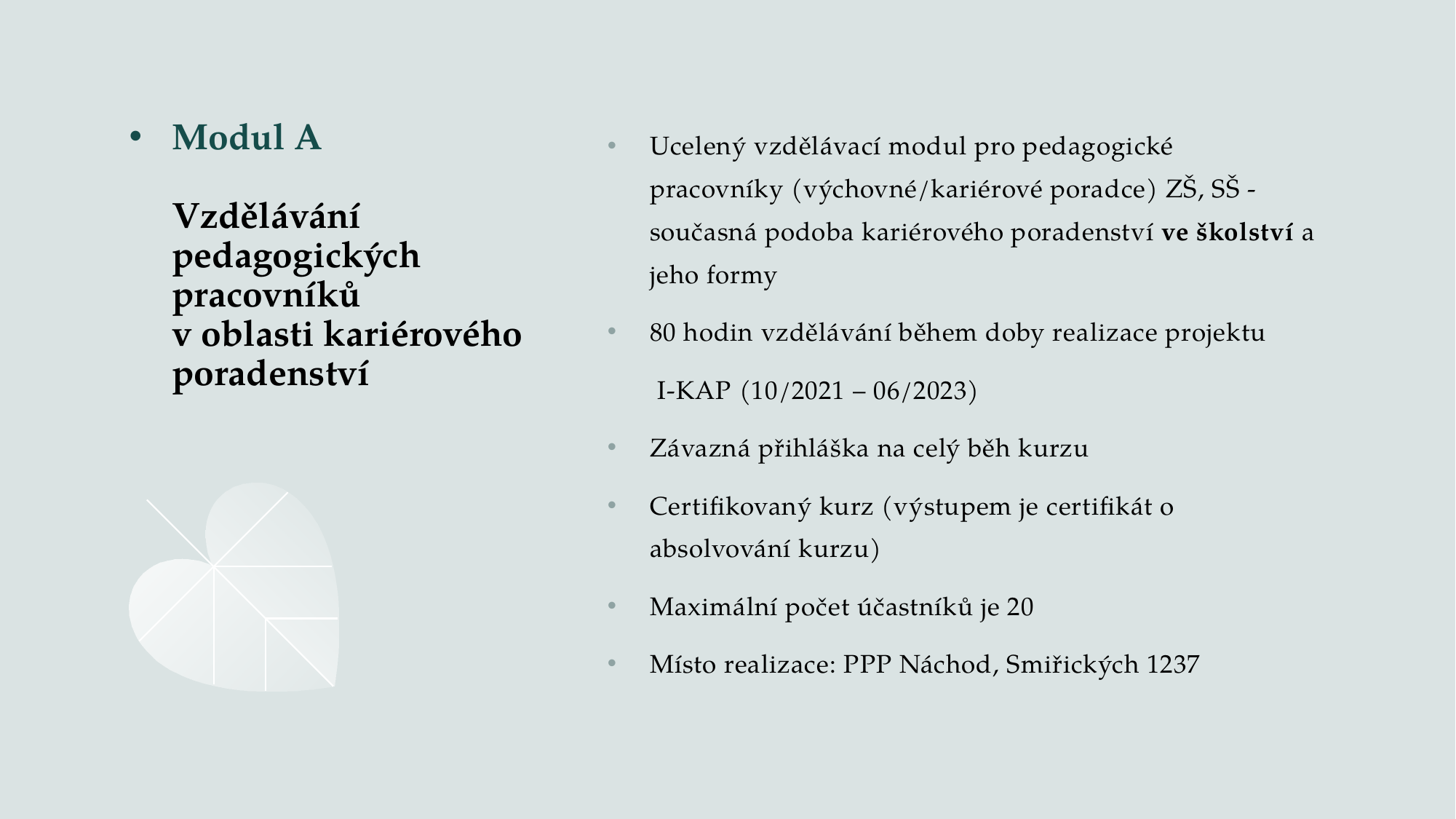

Ucelený vzdělávací modul pro pedagogické pracovníky (výchovné/kariérové poradce) ZŠ, SŠ - současná podoba kariérového poradenství ve školství a jeho formy
80 hodin vzdělávání během doby realizace projektu
       I-KAP (10/2021 – 06/2023)
Závazná přihláška na celý běh kurzu
Certifikovaný kurz (výstupem je certifikát o absolvování kurzu)
Maximální počet účastníků je 20
Místo realizace: PPP Náchod, Smiřických 1237

# Modul A Vzdělávání pedagogických pracovníků v oblasti kariérového poradenství